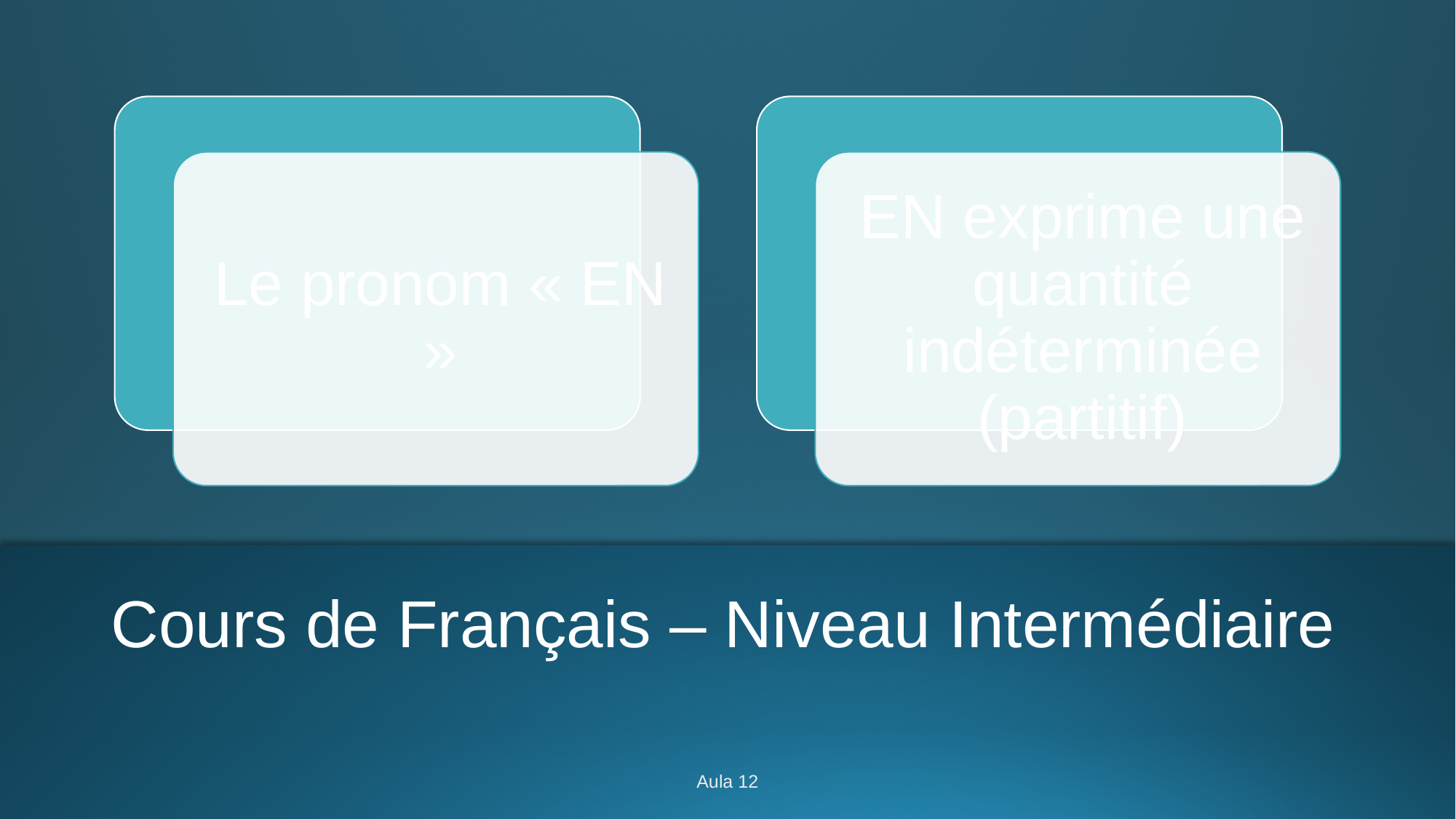

Le pronom « EN »
EN exprime une quantité indéterminée (partitif)

# Cours de Français – Niveau Intermédiaire
Aula 12